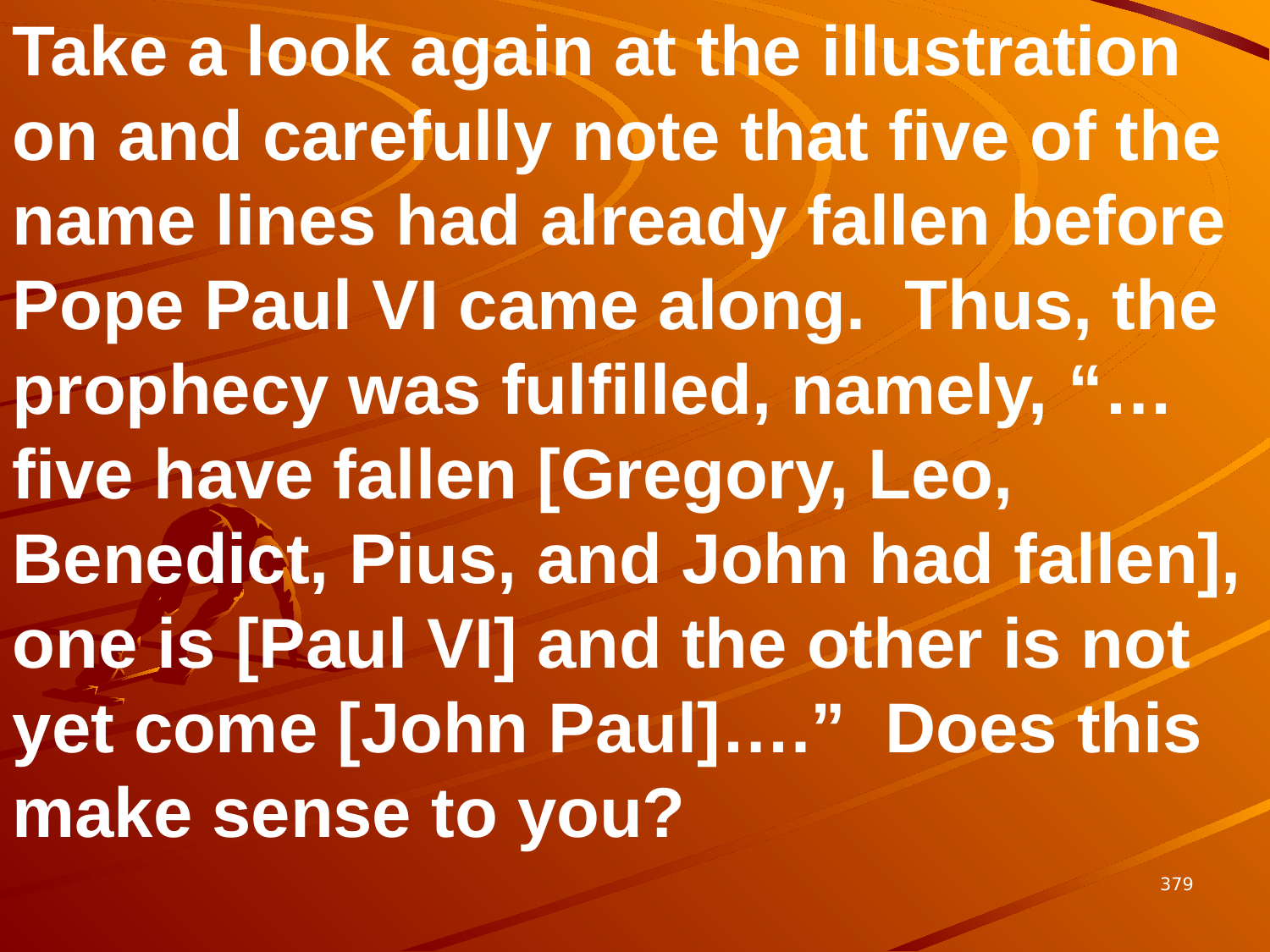

Take a look again at the illustration on and carefully note that five of the name lines had already fallen before Pope Paul VI came along.  Thus, the prophecy was fulfilled, namely, “…five have fallen [Gregory, Leo, Benedict, Pius, and John had fallen], one is [Paul VI] and the other is not yet come [John Paul]….”  Does this make sense to you?
379